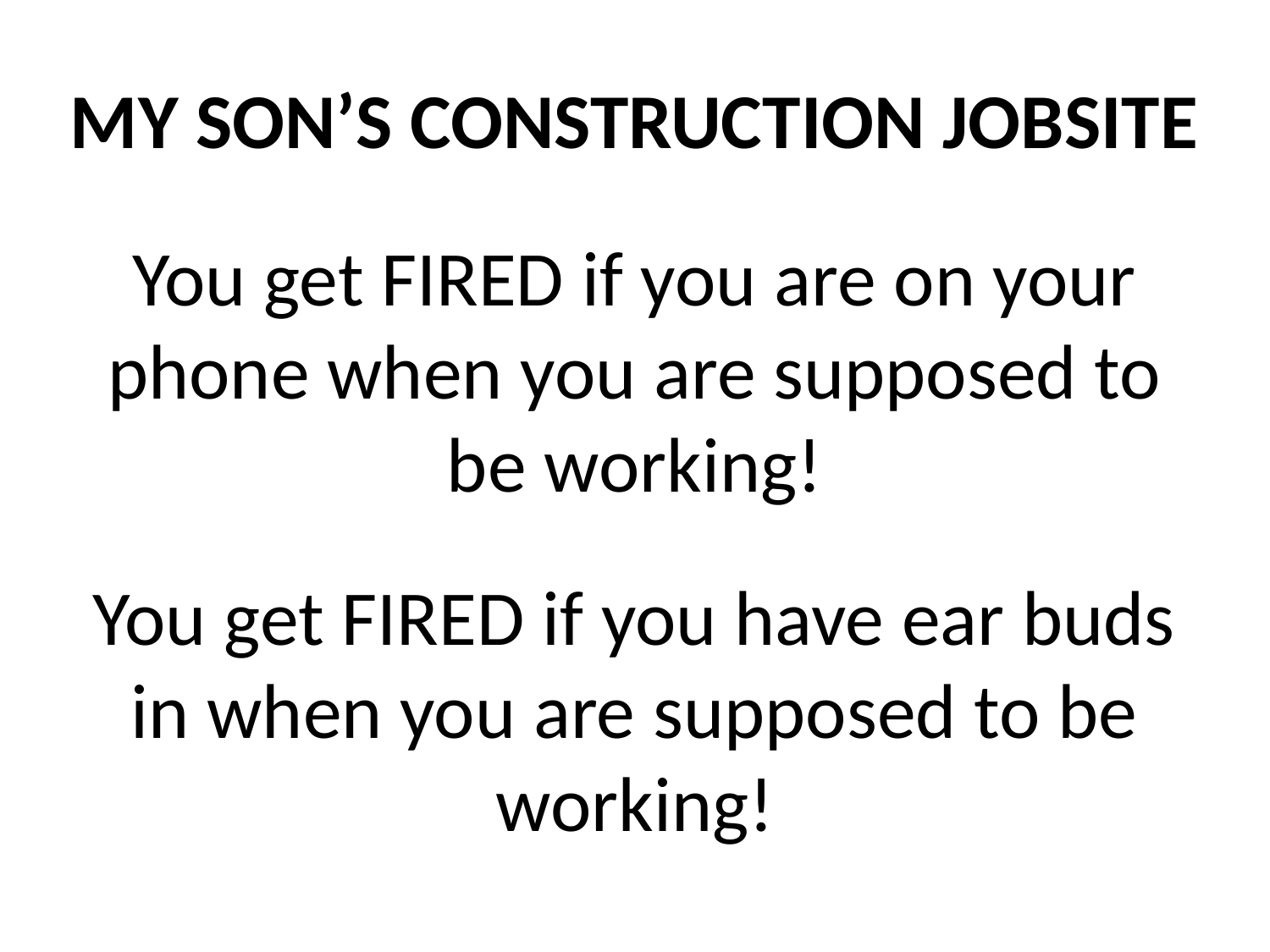

# MY SON’S CONSTRUCTION JOBSITE
You get FIRED if you are on your phone when you are supposed to be working!

You get FIRED if you have ear buds in when you are supposed to be working!